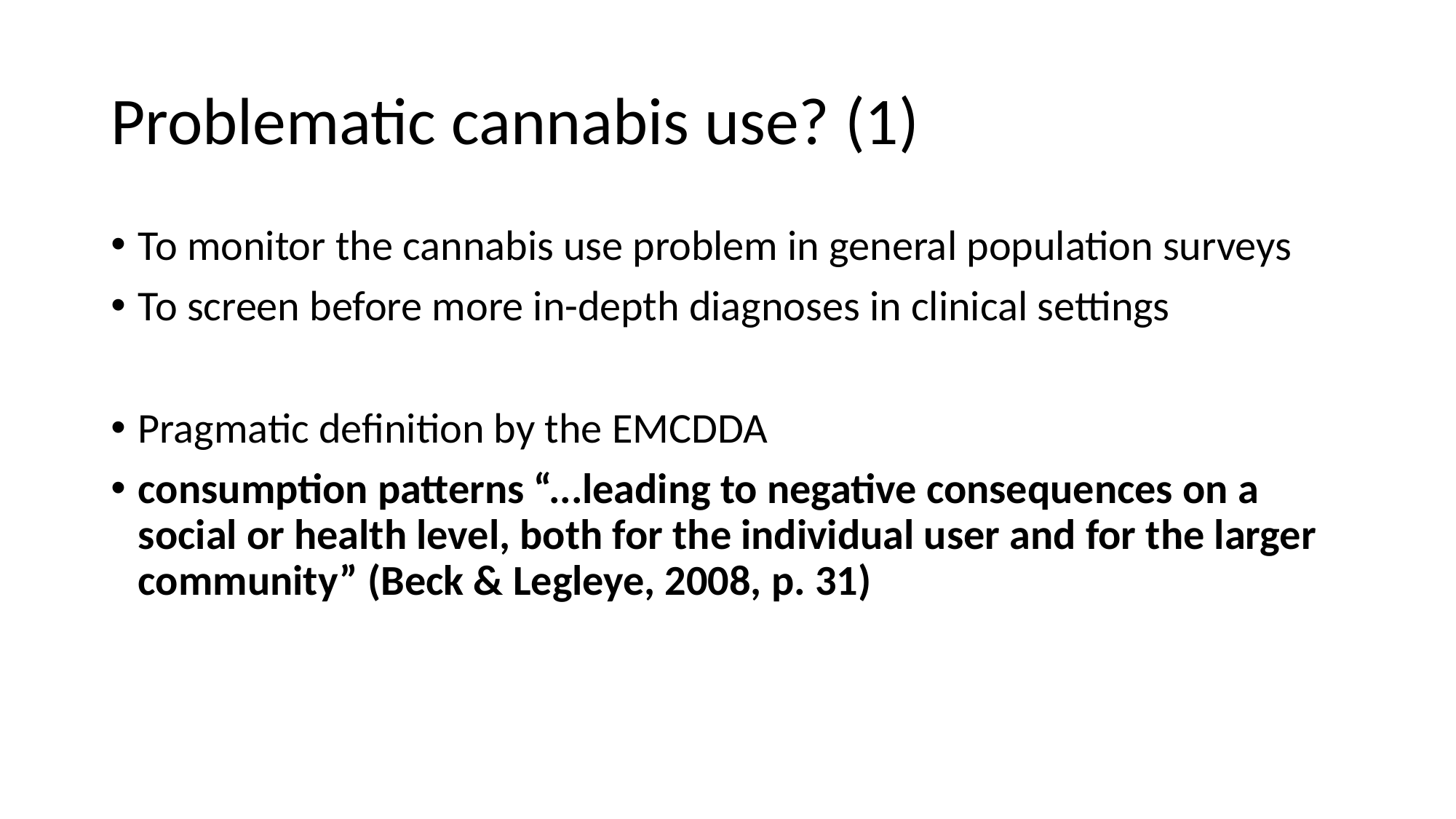

# Problematic cannabis use? (1)
To monitor the cannabis use problem in general population surveys
To screen before more in-depth diagnoses in clinical settings

Pragmatic definition by the EMCDDA
consumption patterns “...leading to negative consequences on a social or health level, both for the individual user and for the larger community” (Beck & Legleye, 2008, p. 31)